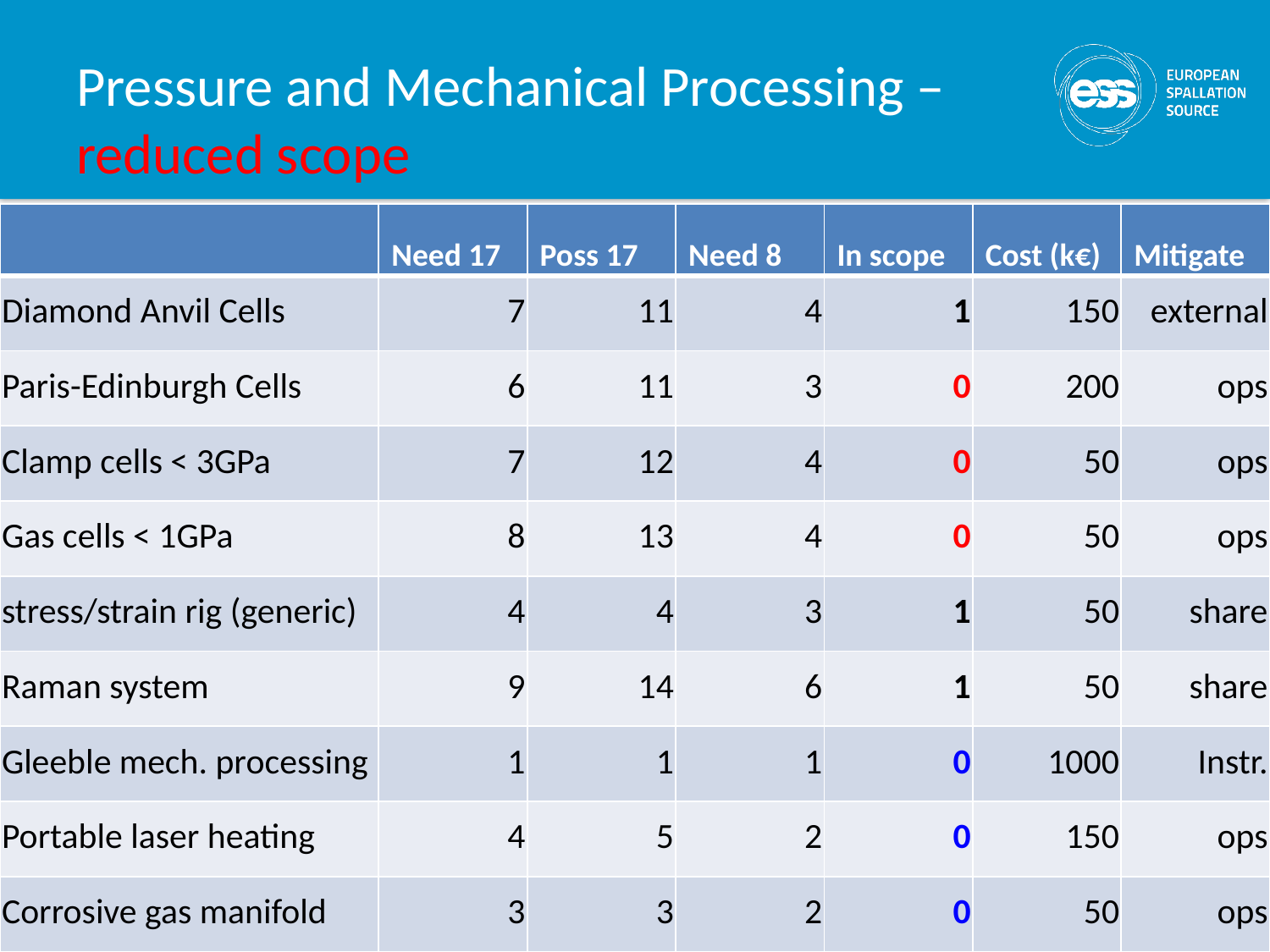

# Pressure and Mechanical Processing – reduced scope
|  | Need 17 | Poss 17 | Need 8 | In scope | Cost (k€) | Mitigate |
| --- | --- | --- | --- | --- | --- | --- |
| Diamond Anvil Cells | 7 | 11 | 4 | 1 | 150 | external |
| Paris-Edinburgh Cells | 6 | 11 | 3 | 0 | 200 | ops |
| Clamp cells < 3GPa | 7 | 12 | 4 | 0 | 50 | ops |
| Gas cells < 1GPa | 8 | 13 | 4 | 0 | 50 | ops |
| stress/strain rig (generic) | 4 | 4 | 3 | 1 | 50 | share |
| Raman system | 9 | 14 | 6 | 1 | 50 | share |
| Gleeble mech. processing | 1 | 1 | 1 | 0 | 1000 | Instr. |
| Portable laser heating | 4 | 5 | 2 | 0 | 150 | ops |
| Corrosive gas manifold | 3 | 3 | 2 | 0 | 50 | ops |
35